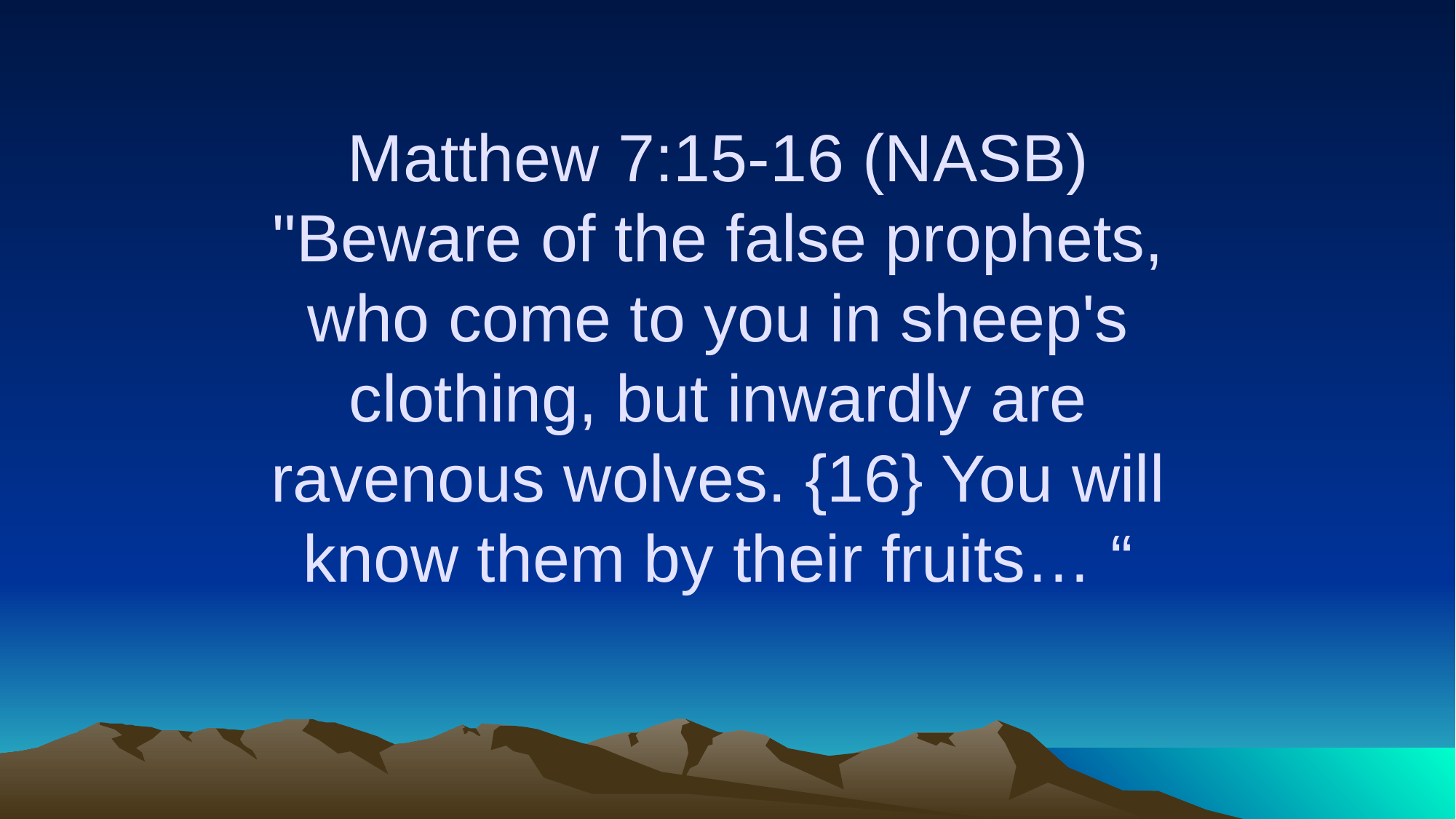

# Matthew 7:15-16 (NASB) "Beware of the false prophets, who come to you in sheep's clothing, but inwardly are ravenous wolves. {16} You will know them by their fruits… “